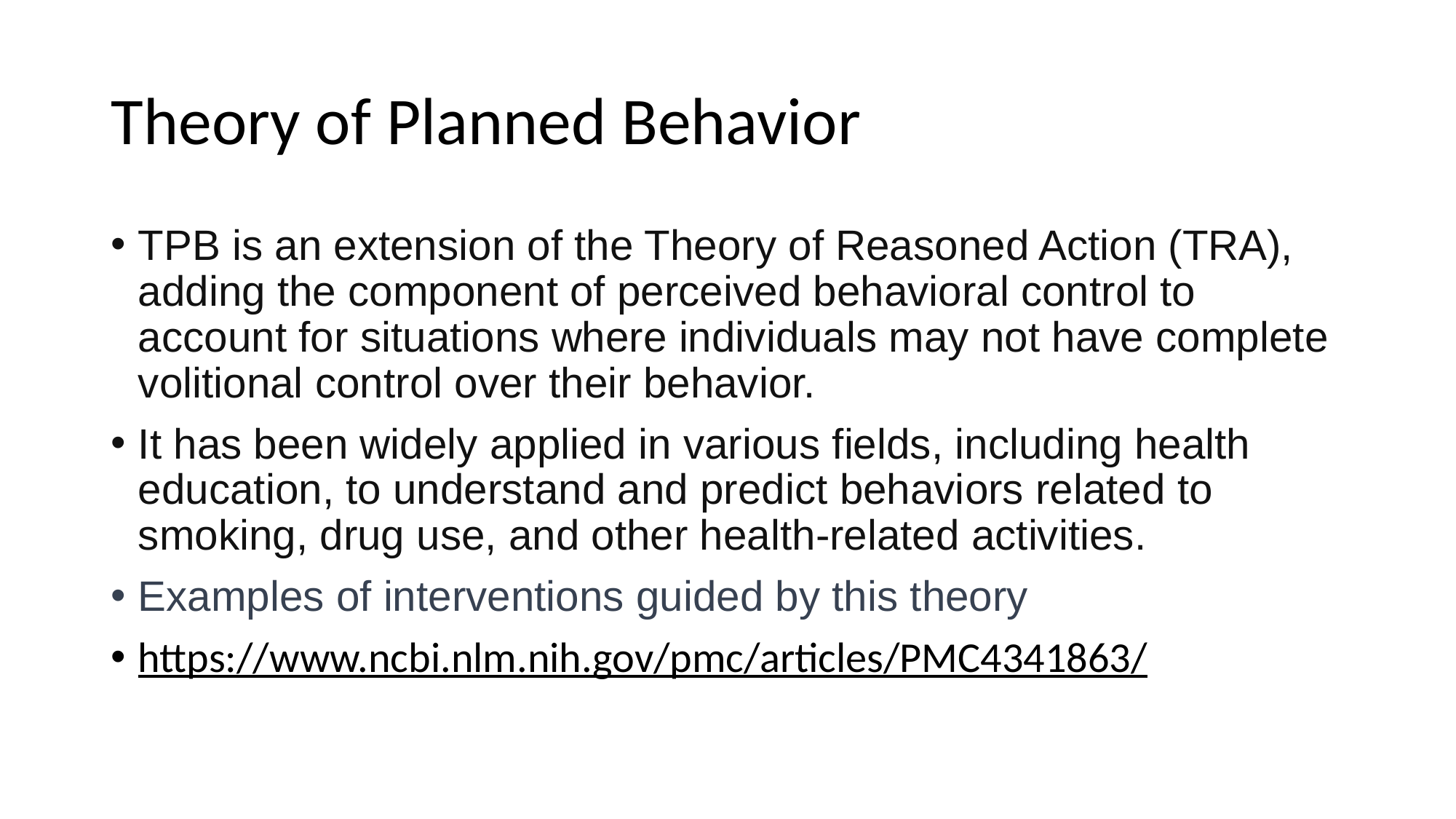

# Theory of Planned Behavior
TPB is an extension of the Theory of Reasoned Action (TRA), adding the component of perceived behavioral control to account for situations where individuals may not have complete volitional control over their behavior.
It has been widely applied in various fields, including health education, to understand and predict behaviors related to smoking, drug use, and other health-related activities.
Examples of interventions guided by this theory
https://www.ncbi.nlm.nih.gov/pmc/articles/PMC4341863/